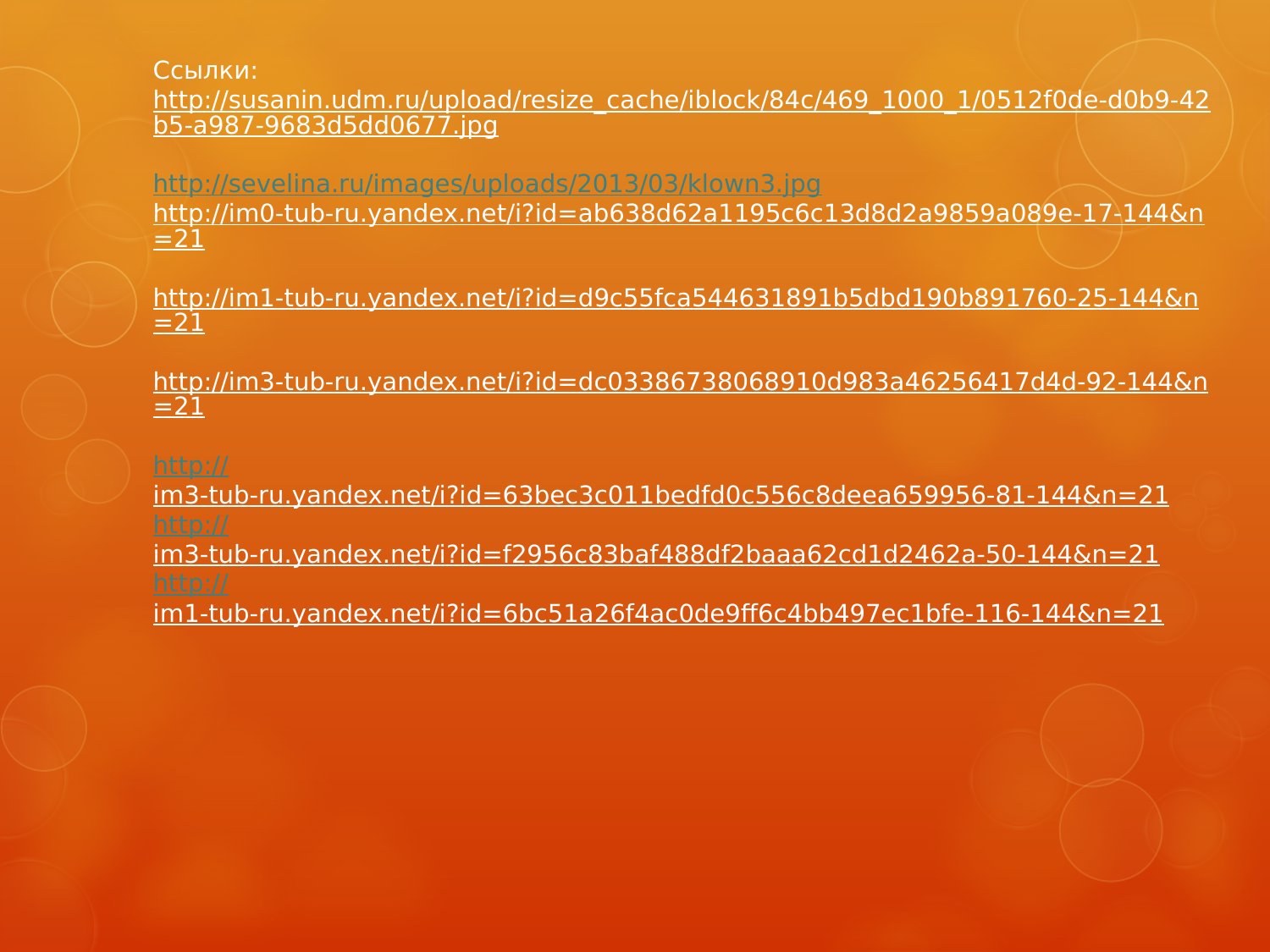

# Ссылки: http://susanin.udm.ru/upload/resize_cache/iblock/84c/469_1000_1/0512f0de-d0b9-42b5-a987-9683d5dd0677.jpg http://sevelina.ru/images/uploads/2013/03/klown3.jpg http://im0-tub-ru.yandex.net/i?id=ab638d62a1195c6c13d8d2a9859a089e-17-144&n=21 http://im1-tub-ru.yandex.net/i?id=d9c55fca544631891b5dbd190b891760-25-144&n=21 http://im3-tub-ru.yandex.net/i?id=dc03386738068910d983a46256417d4d-92-144&n=21 http://im3-tub-ru.yandex.net/i?id=63bec3c011bedfd0c556c8deea659956-81-144&n=21 http://im3-tub-ru.yandex.net/i?id=f2956c83baf488df2baaa62cd1d2462a-50-144&n=21 http://im1-tub-ru.yandex.net/i?id=6bc51a26f4ac0de9ff6c4bb497ec1bfe-116-144&n=21